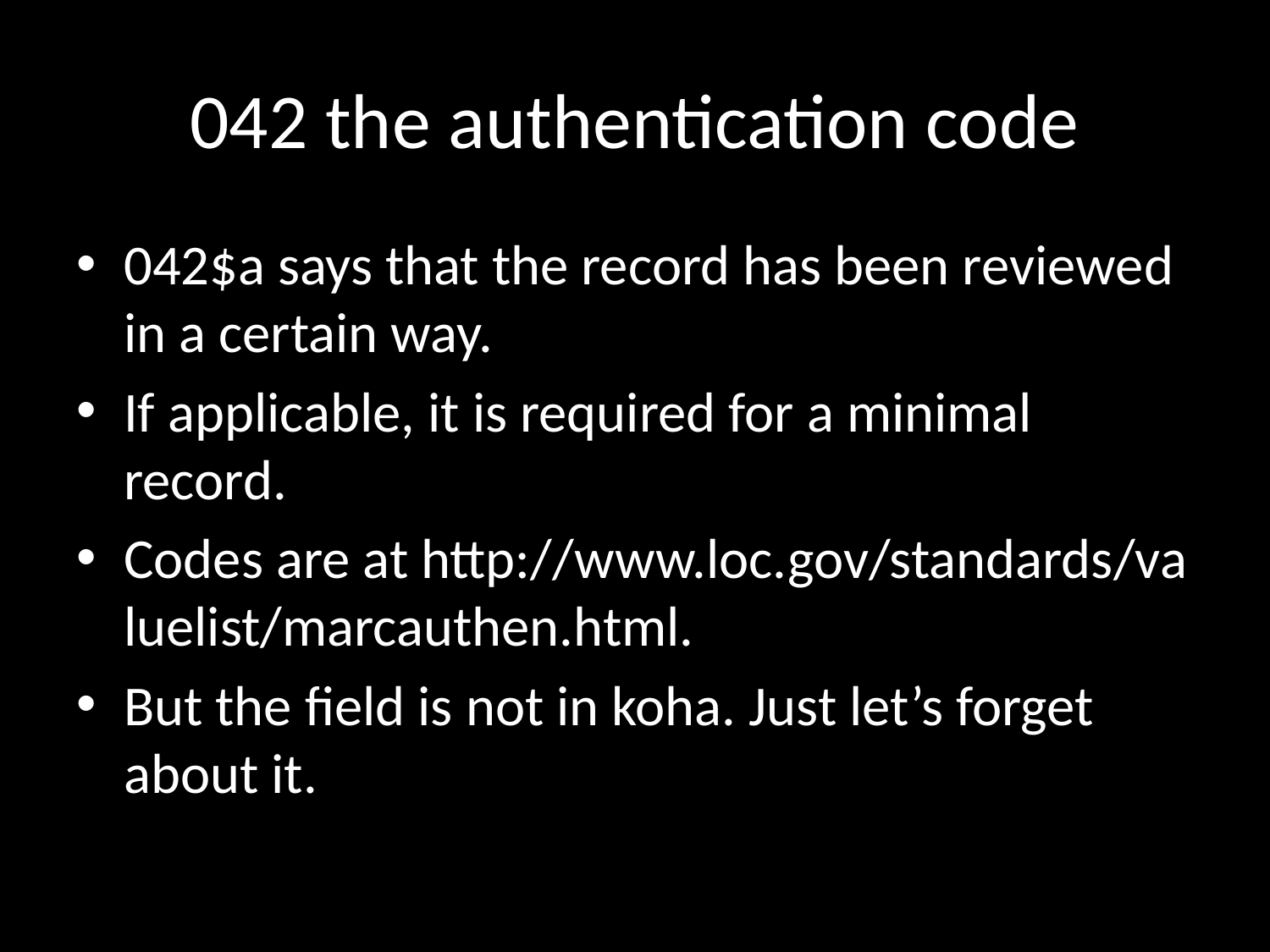

# 042 the authentication code
042$a says that the record has been reviewed in a certain way.
If applicable, it is required for a minimal record.
Codes are at http://www.loc.gov/standards/va luelist/marcauthen.html.
But the field is not in koha. Just let’s forget about it.